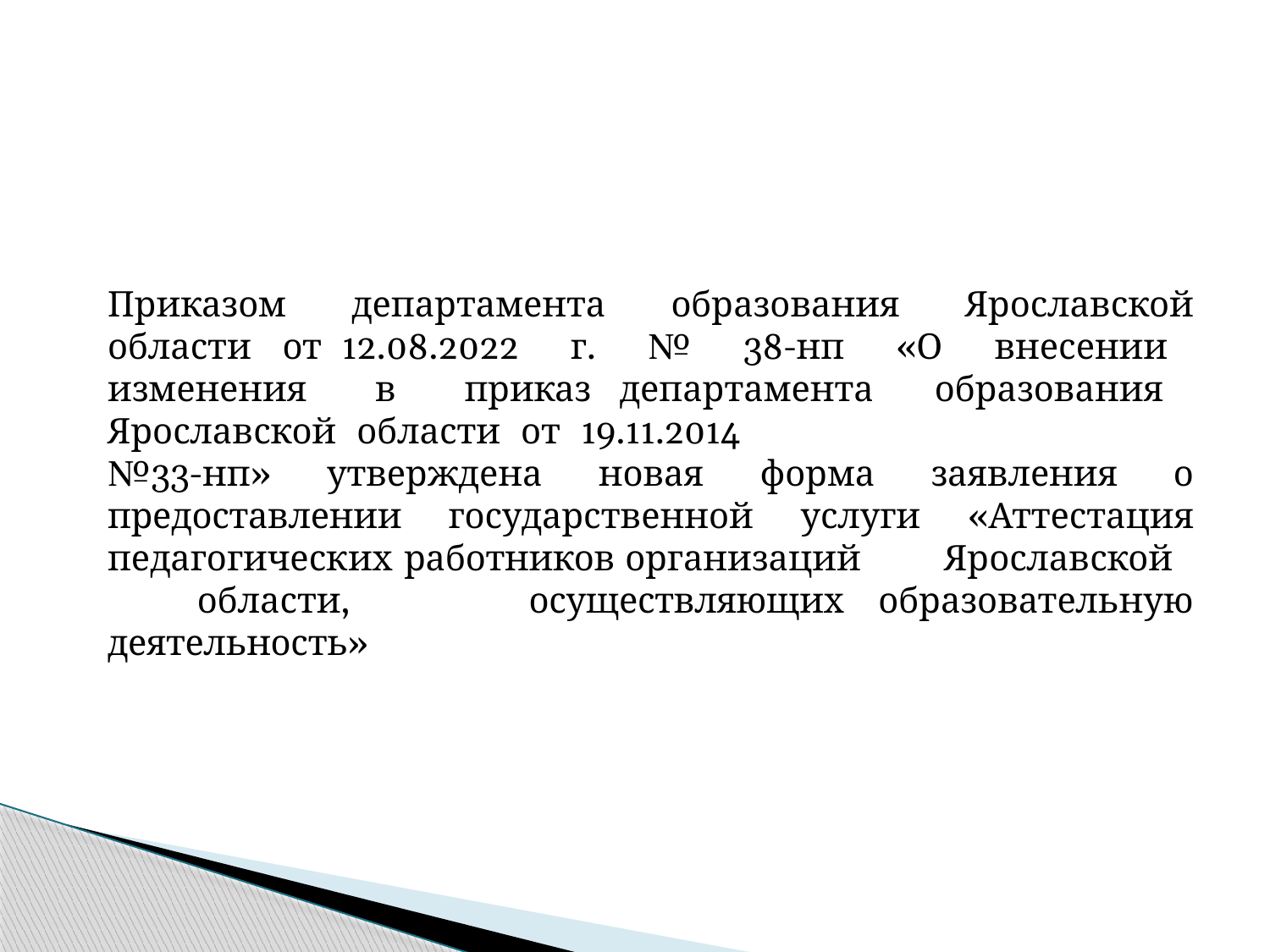

Приказом департамента образования Ярославской области от 12.08.2022  г.  №  38-нп  «О  внесении  изменения  в  приказ департамента  образования  Ярославской  области  от  19.11.2014
№33-нп» утверждена новая форма заявления о предоставлении государственной услуги «Аттестация педагогических работников организаций    Ярославской    области,    осуществляющих образовательную деятельность»